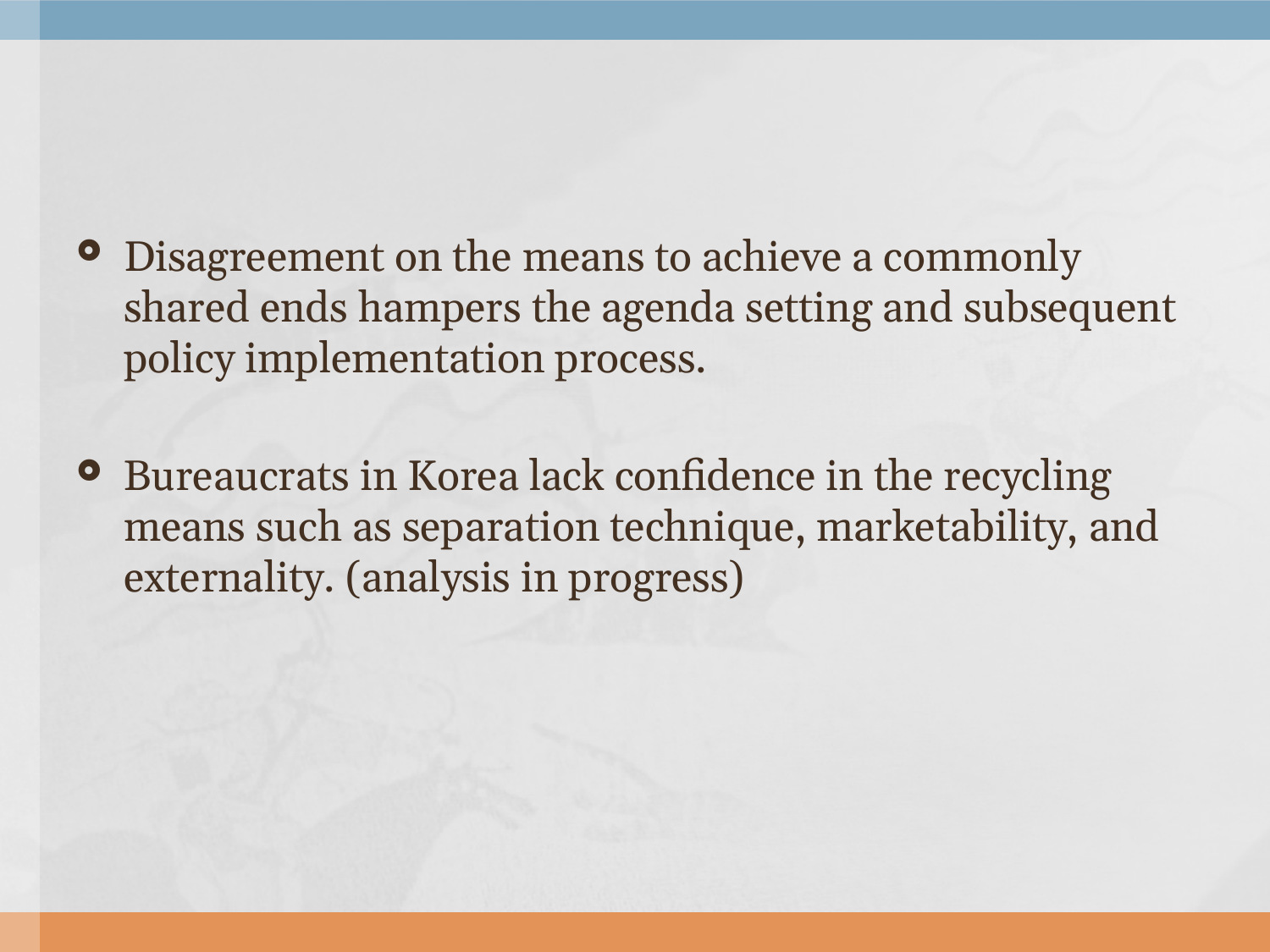

#
Disagreement on the means to achieve a commonly shared ends hampers the agenda setting and subsequent policy implementation process.

Bureaucrats in Korea lack confidence in the recycling means such as separation technique, marketability, and  externality. (analysis in progress)